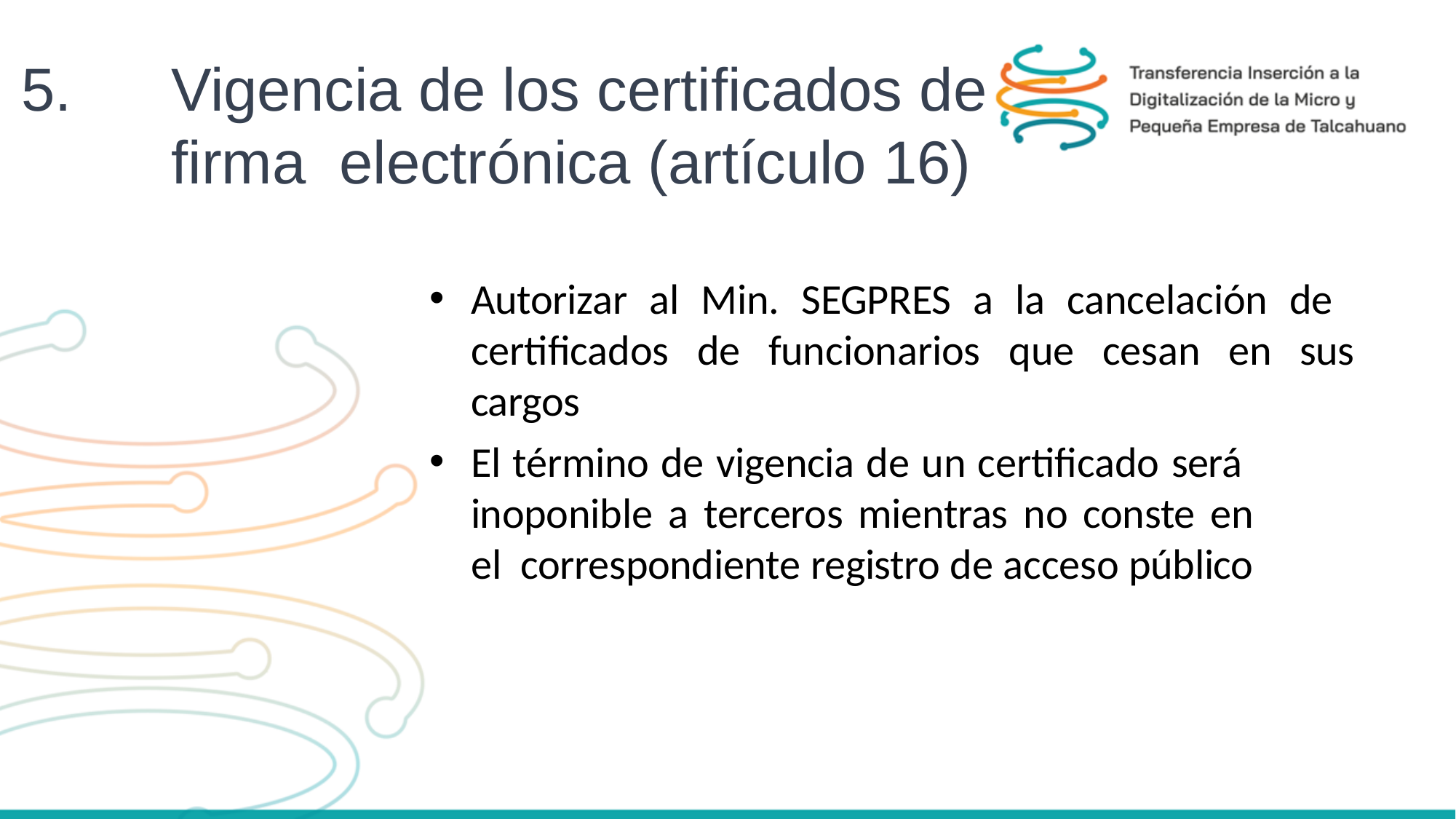

# 5.	Vigencia de los certificados de firma  electrónica (artículo 16)

Autorizar al Min. SEGPRES a la cancelación de  certificados de funcionarios que cesan en sus cargos
El término de vigencia de un certificado será  inoponible a terceros mientras no conste en el  correspondiente registro de acceso público